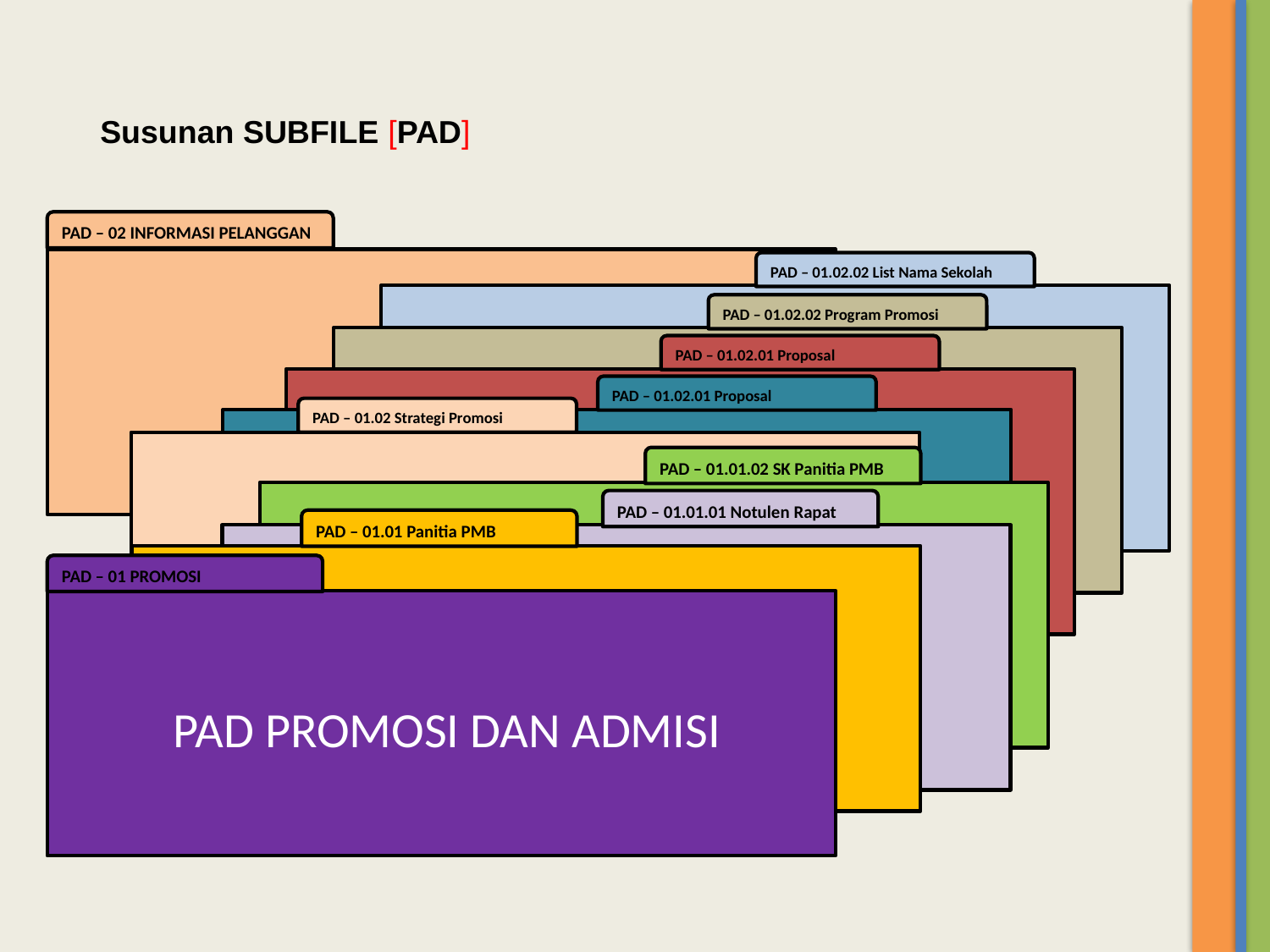

Susunan SUBFILE [PAD]
PAD – 02 INFORMASI PELANGGAN

PAD – 01.02.02 List Nama Sekolah

PAD – 01.02.02 Program Promosi

PAD – 01.02.01 Proposal

PAD – 01.02.01 Proposal
PAD – 01.02 Strategi Promosi

PAD – 01.01.02 SK Panitia PMB

PAD – 01.01.01 Notulen Rapat
PAD – 01.01 Panitia PMB

PAD – 01 PROMOSI
 PAD PROMOSI DAN ADMISI